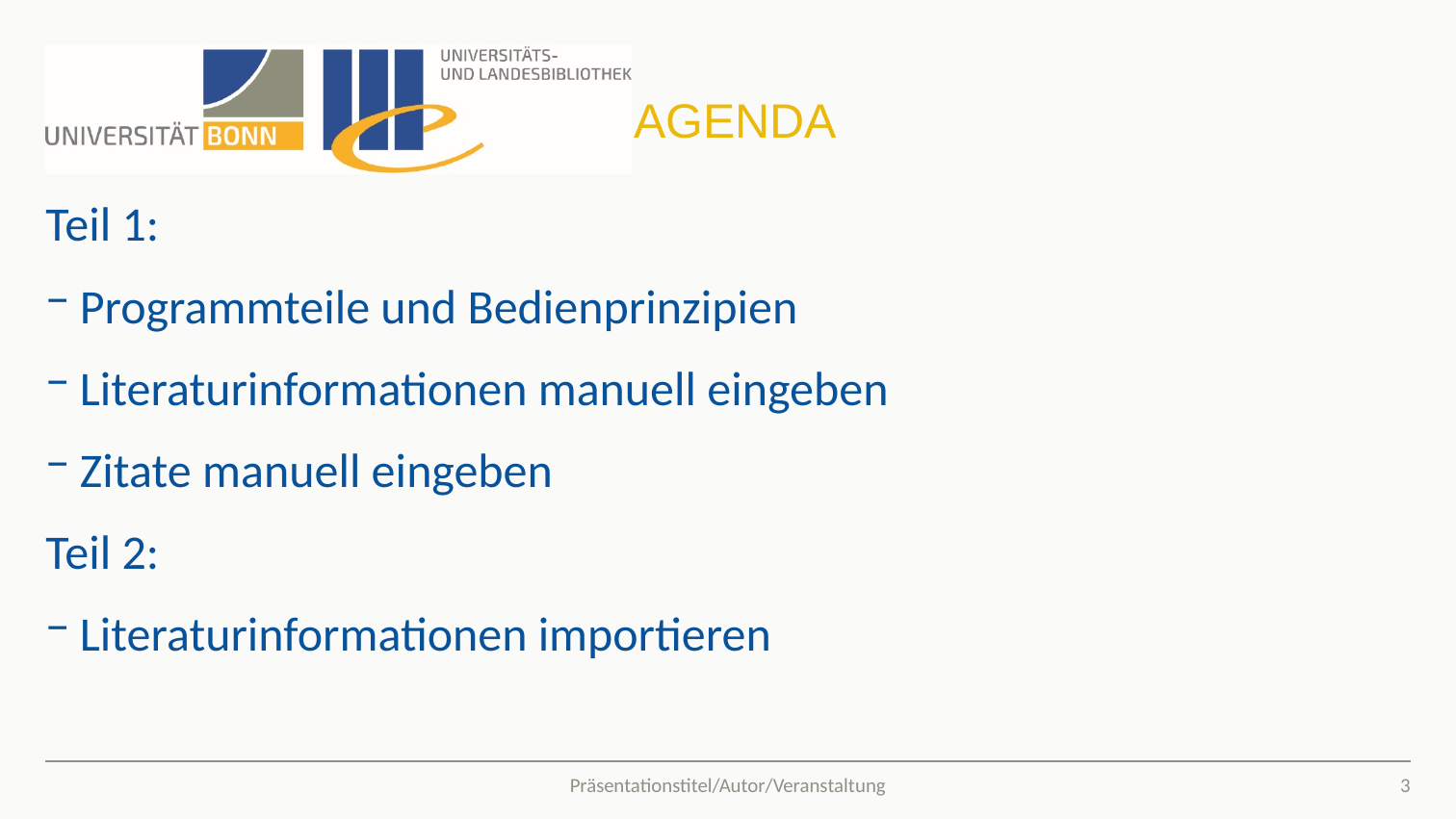

# Agenda
Teil 1:
Programmteile und Bedienprinzipien
Literaturinformationen manuell eingeben
Zitate manuell eingeben
Teil 2:
Literaturinformationen importieren
3
Präsentationstitel/Autor/Veranstaltung